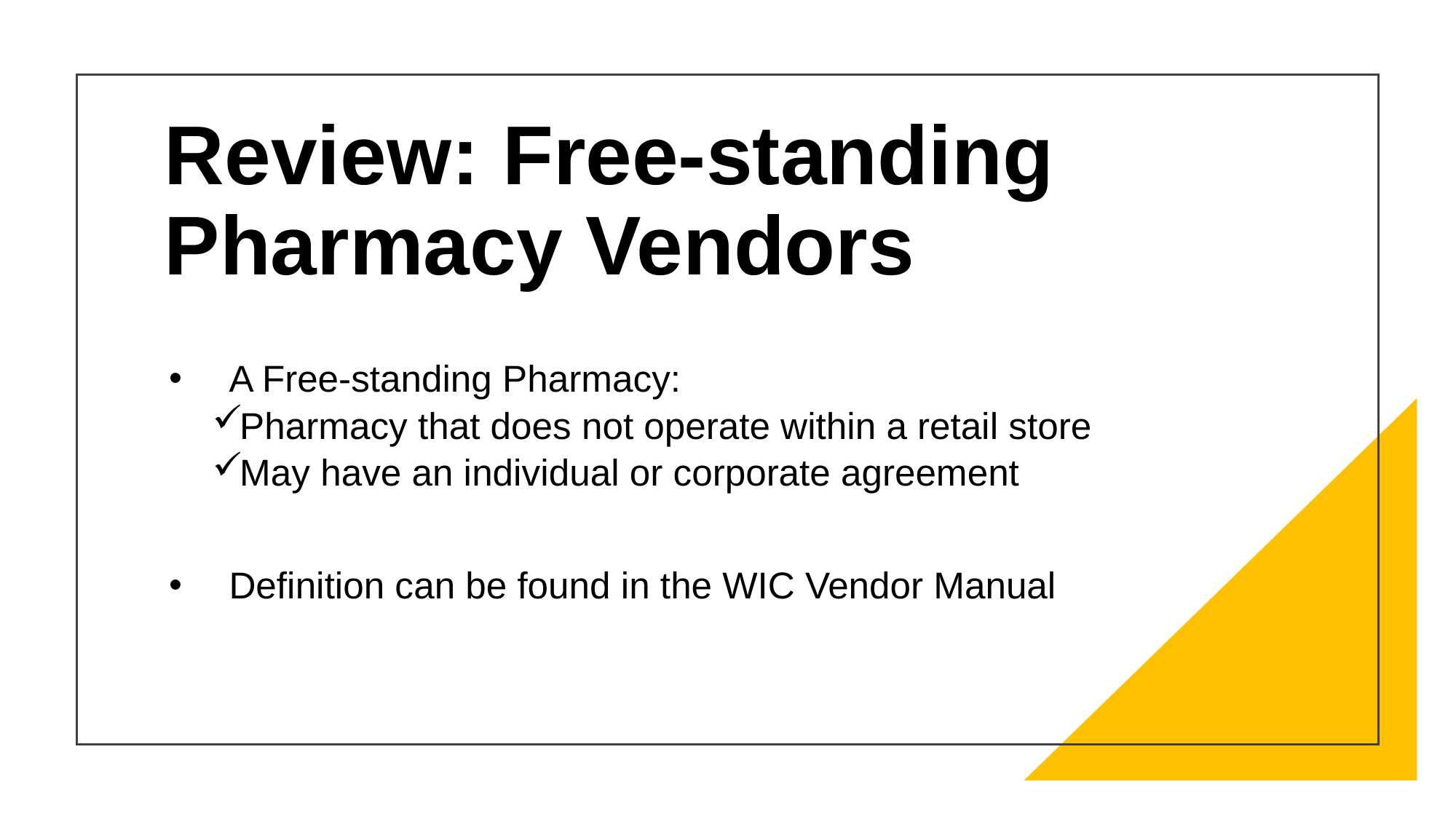

# Review: Free-standing Pharmacy Vendors
A Free-standing Pharmacy:
Pharmacy that does not operate within a retail store
May have an individual or corporate agreement

Definition can be found in the WIC Vendor Manual